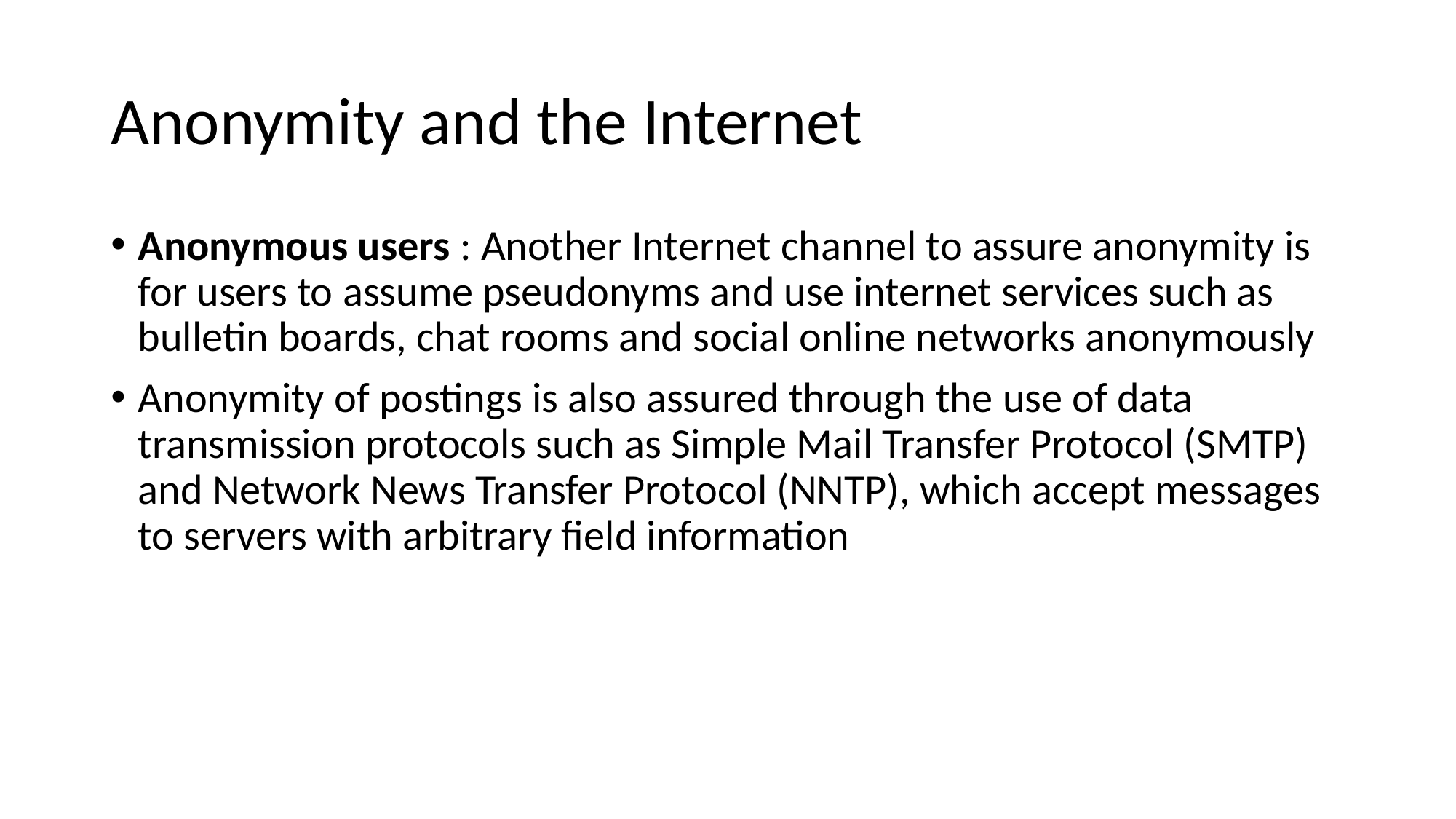

# Anonymity and the Internet
Anonymous users : Another Internet channel to assure anonymity is for users to assume pseudonyms and use internet services such as bulletin boards, chat rooms and social online networks anonymously
Anonymity of postings is also assured through the use of data transmission protocols such as Simple Mail Transfer Protocol (SMTP) and Network News Transfer Protocol (NNTP), which accept messages to servers with arbitrary field information